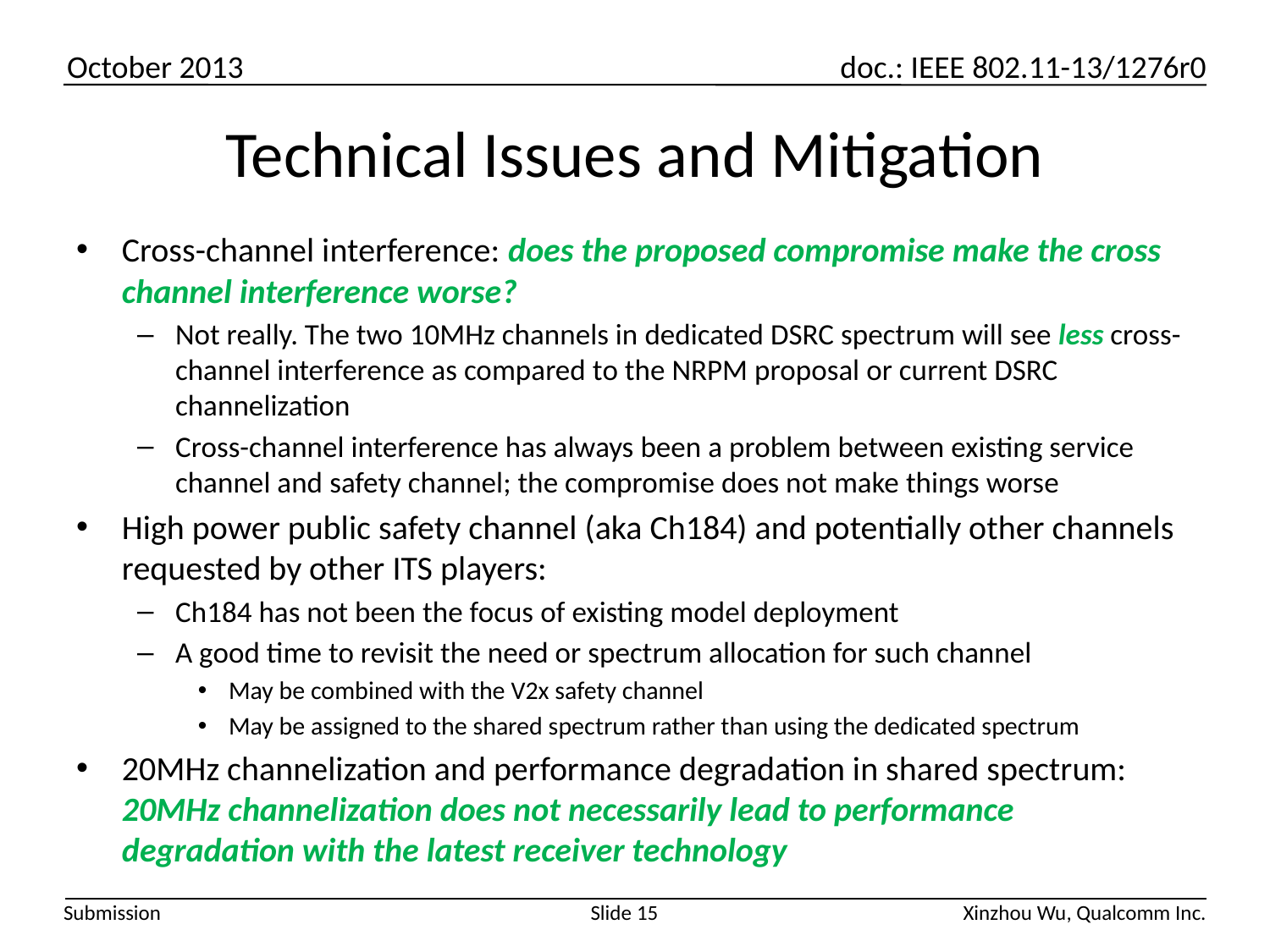

# Technical Issues and Mitigation
Cross-channel interference: does the proposed compromise make the cross channel interference worse?
Not really. The two 10MHz channels in dedicated DSRC spectrum will see less cross-channel interference as compared to the NRPM proposal or current DSRC channelization
Cross-channel interference has always been a problem between existing service channel and safety channel; the compromise does not make things worse
High power public safety channel (aka Ch184) and potentially other channels requested by other ITS players:
Ch184 has not been the focus of existing model deployment
A good time to revisit the need or spectrum allocation for such channel
May be combined with the V2x safety channel
May be assigned to the shared spectrum rather than using the dedicated spectrum
20MHz channelization and performance degradation in shared spectrum: 20MHz channelization does not necessarily lead to performance degradation with the latest receiver technology